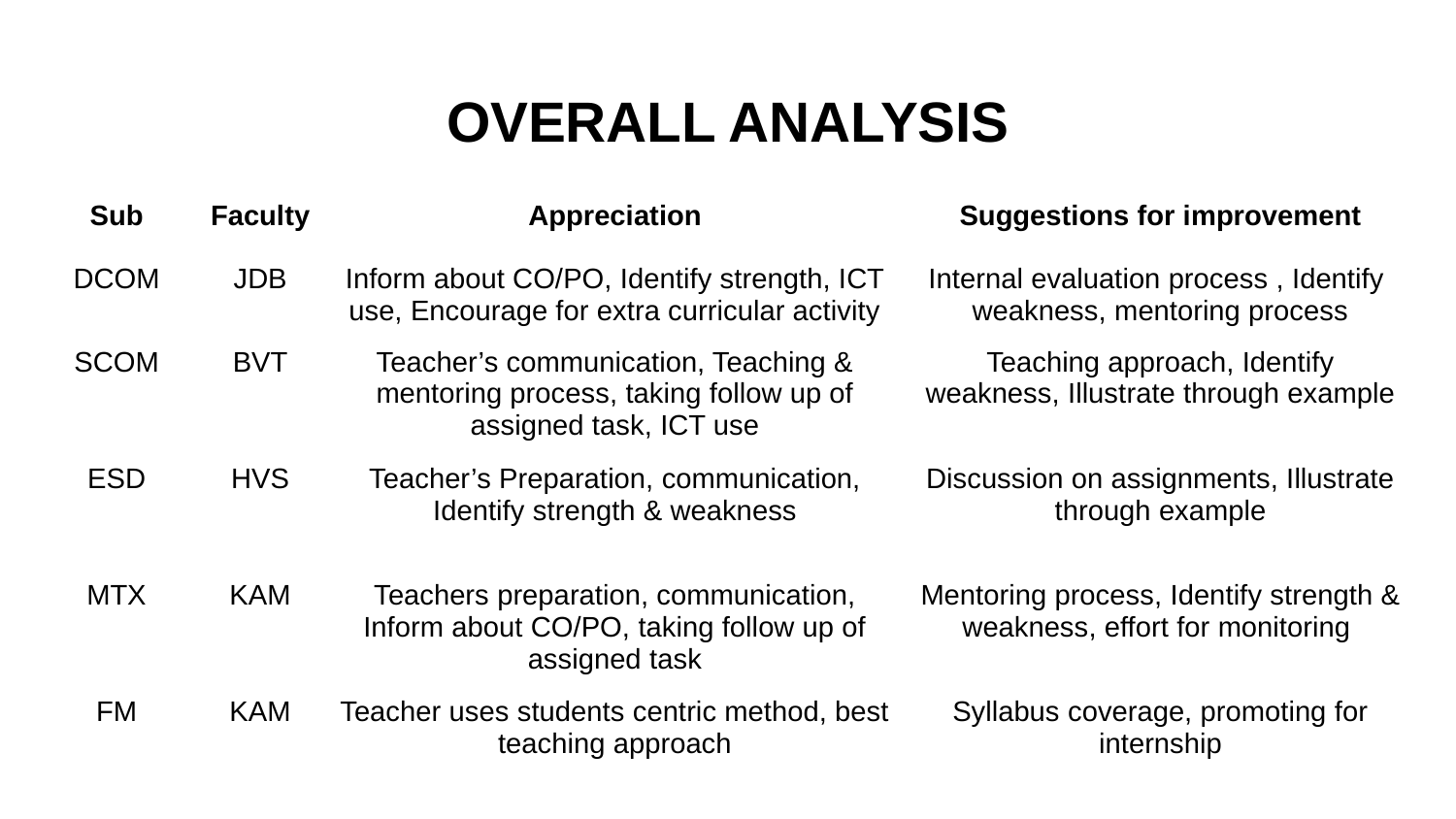

# OVERALL ANALYSIS
| Sub | Faculty | Appreciation | Suggestions for improvement |
| --- | --- | --- | --- |
| DCOM | JDB | Inform about CO/PO, Identify strength, ICT use, Encourage for extra curricular activity | Internal evaluation process , Identify weakness, mentoring process |
| SCOM | BVT | Teacher’s communication, Teaching & mentoring process, taking follow up of assigned task, ICT use | Teaching approach, Identify weakness, Illustrate through example |
| ESD | HVS | Teacher’s Preparation, communication, Identify strength & weakness | Discussion on assignments, Illustrate through example |
| MTX | KAM | Teachers preparation, communication, Inform about CO/PO, taking follow up of assigned task | Mentoring process, Identify strength & weakness, effort for monitoring |
| FM | KAM | Teacher uses students centric method, best teaching approach | Syllabus coverage, promoting for internship |